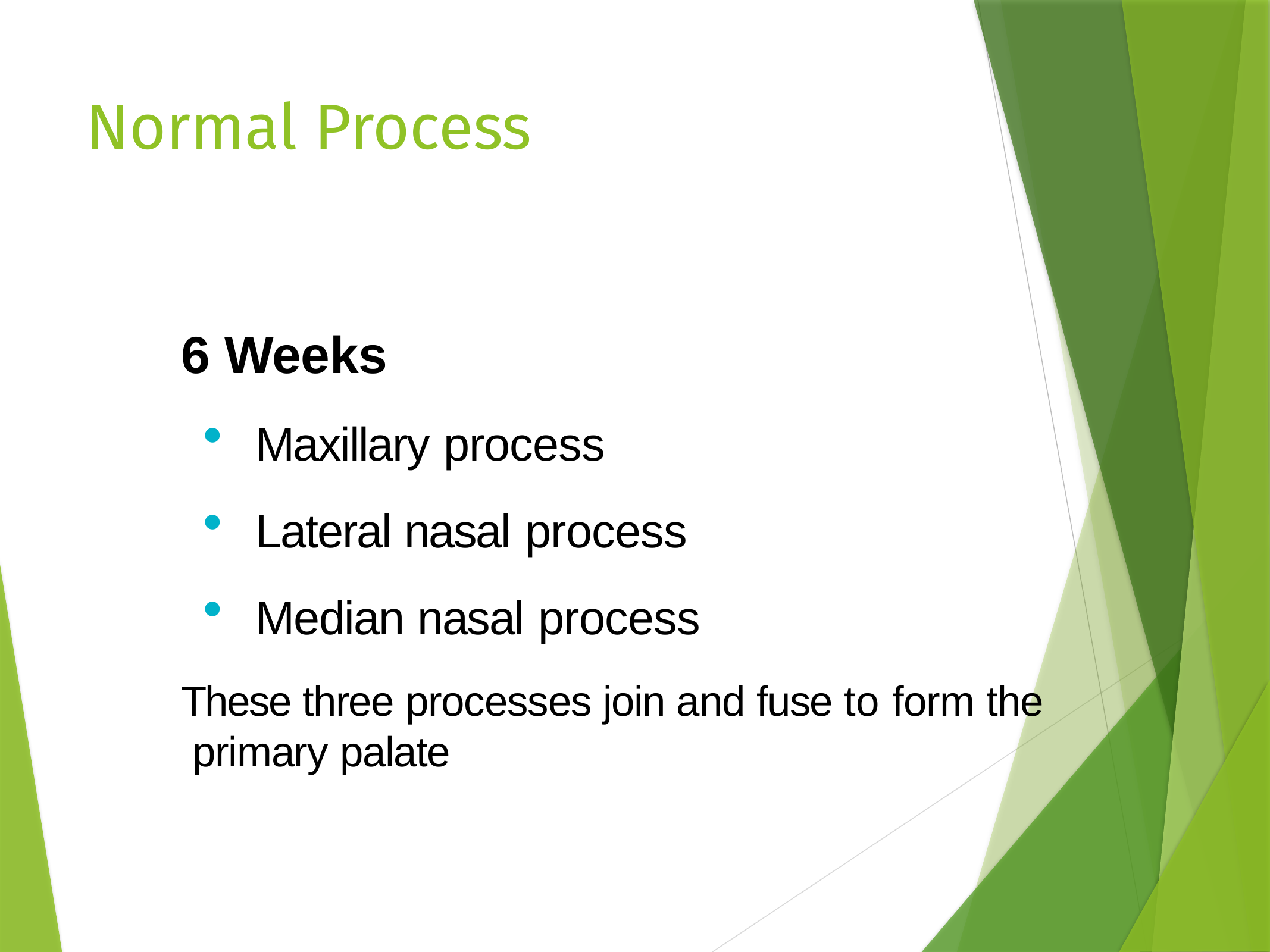

# Normal Process
6 Weeks
Maxillary process
Lateral nasal process
Median nasal process
These three processes join and fuse to form the  primary palate